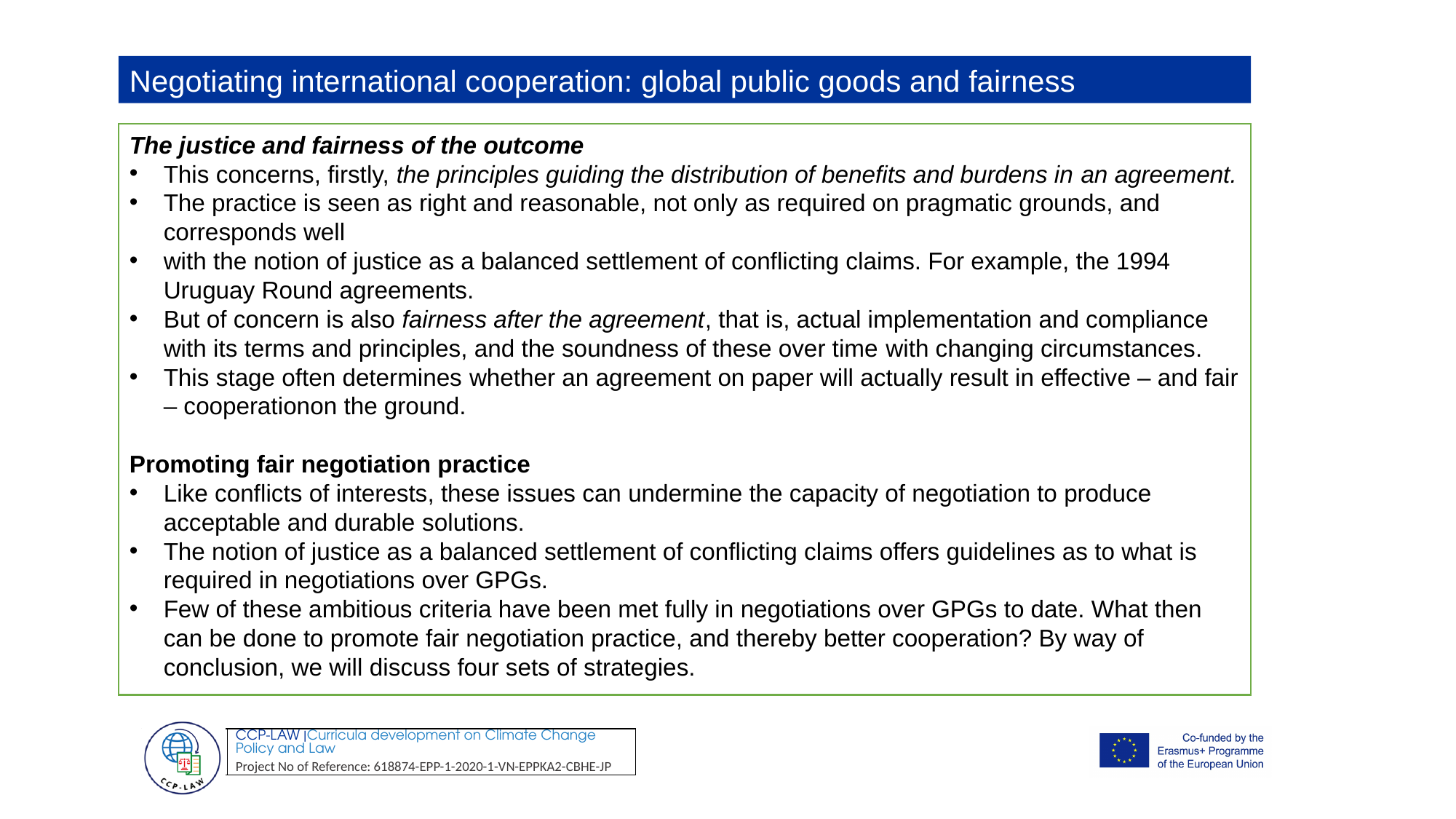

Negotiating international cooperation: global public goods and fairness
The justice and fairness of the outcome
This concerns, firstly, the principles guiding the distribution of benefits and burdens in an agreement.
The practice is seen as right and reasonable, not only as required on pragmatic grounds, and corresponds well
with the notion of justice as a balanced settlement of conflicting claims. For example, the 1994 Uruguay Round agreements.
But of concern is also fairness after the agreement, that is, actual implementation and compliance with its terms and principles, and the soundness of these over time with changing circumstances.
This stage often determines whether an agreement on paper will actually result in effective – and fair – cooperationon the ground.

Promoting fair negotiation practice
Like conflicts of interests, these issues can undermine the capacity of negotiation to produce acceptable and durable solutions.
The notion of justice as a balanced settlement of conflicting claims offers guidelines as to what is required in negotiations over GPGs.
Few of these ambitious criteria have been met fully in negotiations over GPGs to date. What then can be done to promote fair negotiation practice, and thereby better cooperation? By way of conclusion, we will discuss four sets of strategies.